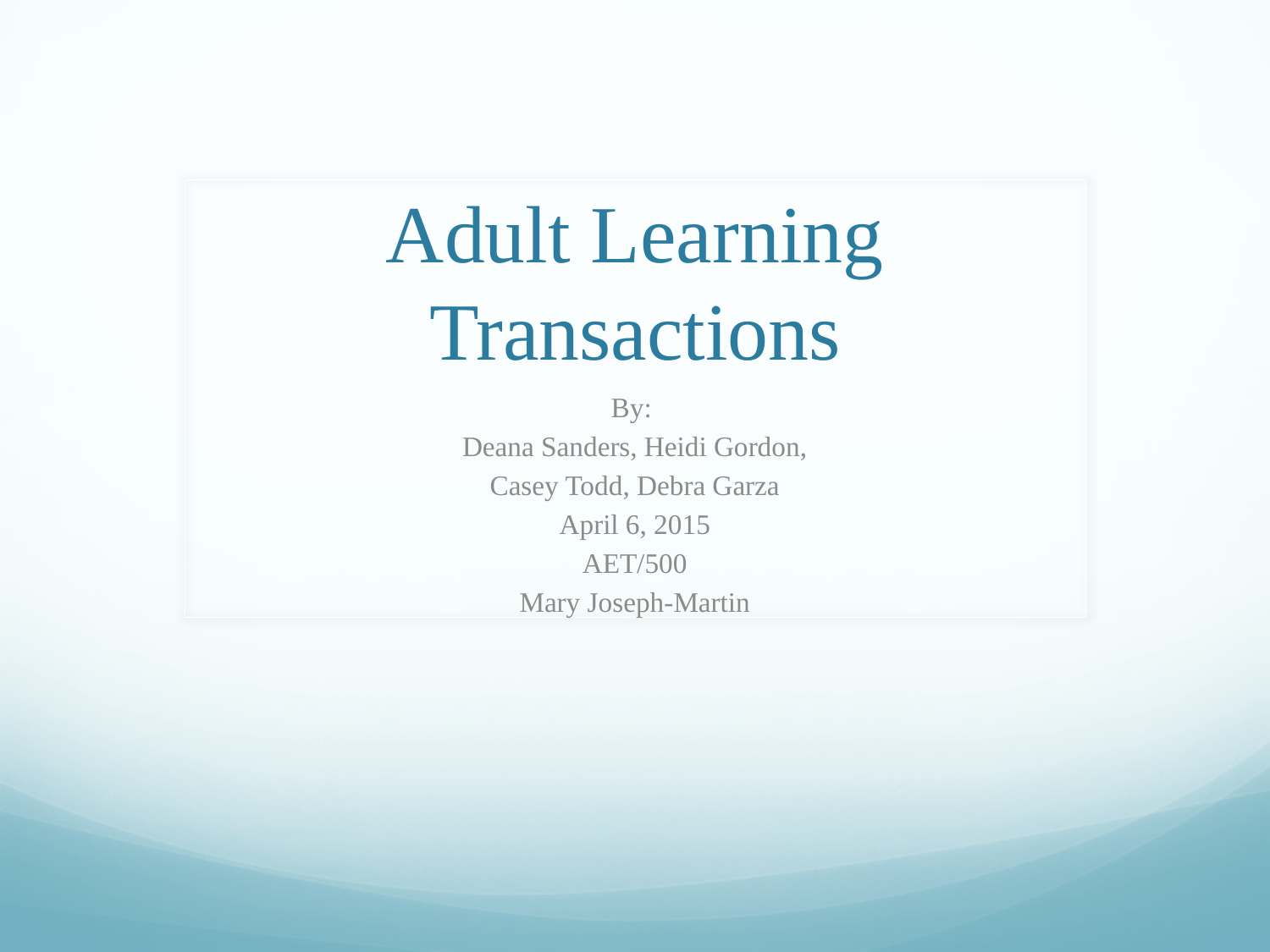

# Adult Learning Transactions
By:
Deana Sanders, Heidi Gordon,
 Casey Todd, Debra Garza
April 6, 2015
AET/500
Mary Joseph-Martin